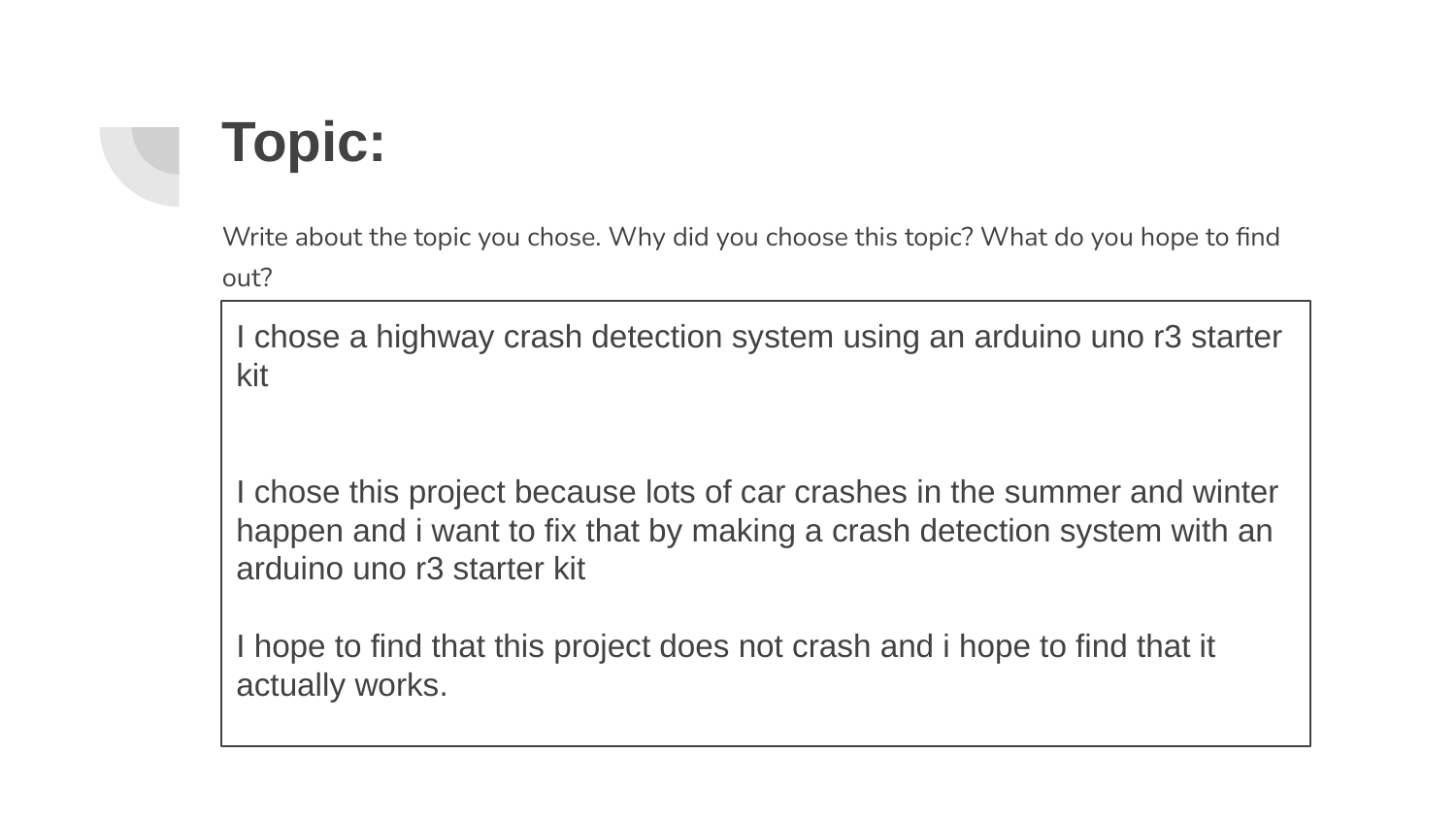

# Topic:
Write about the topic you chose. Why did you choose this topic? What do you hope to find out?
I chose a highway crash detection system using an arduino uno r3 starter kit

I chose this project because lots of car crashes in the summer and winter happen and i want to fix that by making a crash detection system with an arduino uno r3 starter kit

I hope to find that this project does not crash and i hope to find that it actually works.